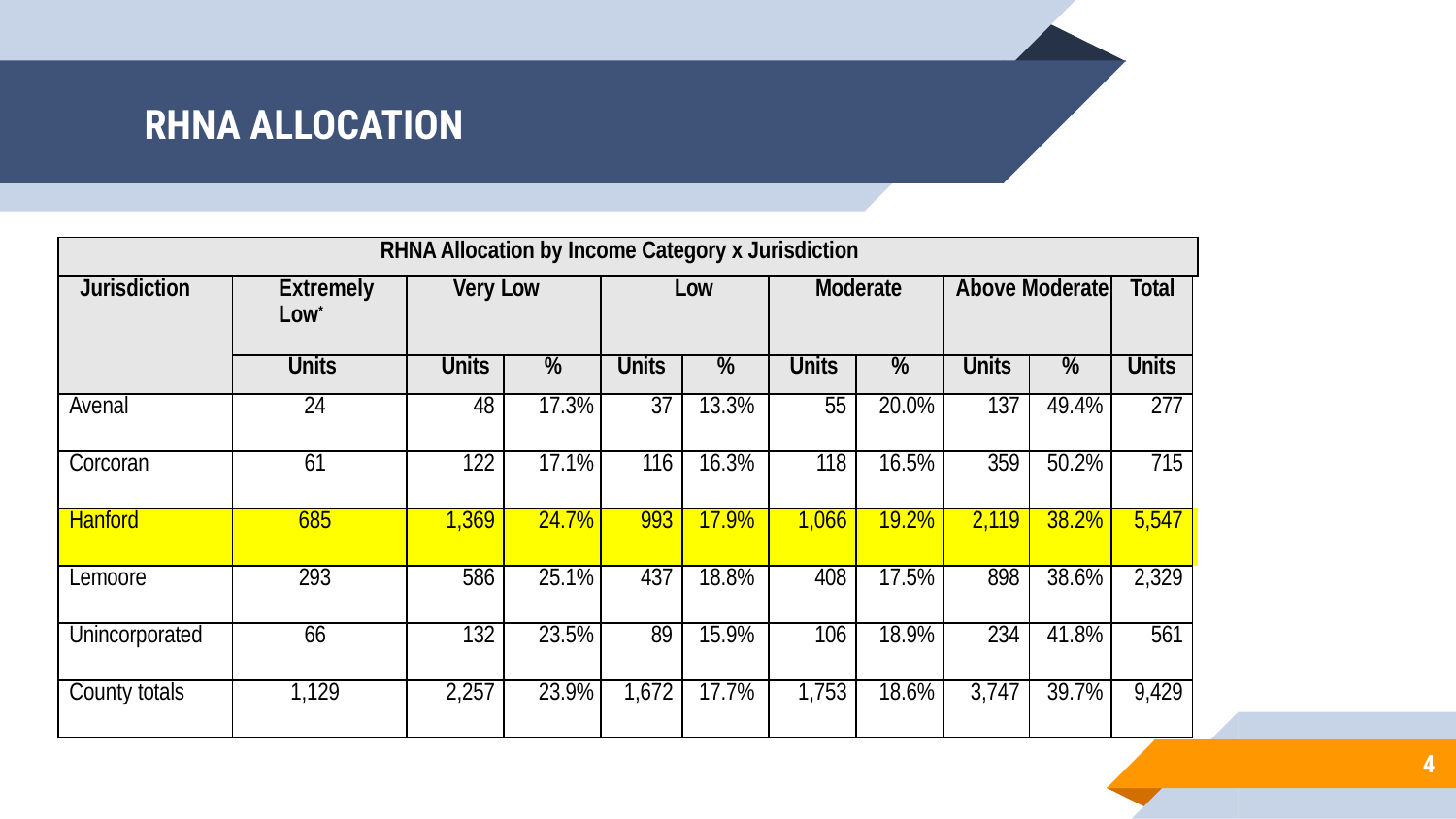

# RHNA ALLOCATION
| RHNA Allocation by Income Category x Jurisdiction |  |  |  |  |  |  |  |  |  |  |  |
| --- | --- | --- | --- | --- | --- | --- | --- | --- | --- | --- | --- |
| Jurisdiction | Extremely Low\* | Very Low |  | Low |  | Moderate |  | Above Moderate |  | Total |  |
|  | Units | Units | % | Units | % | Units | % | Units | % | Units |  |
| Avenal | 24 | 48 | 17.3% | 37 | 13.3% | 55 | 20.0% | 137 | 49.4% | 277 |  |
| Corcoran | 61 | 122 | 17.1% | 116 | 16.3% | 118 | 16.5% | 359 | 50.2% | 715 |  |
| Hanford | 685 | 1,369 | 24.7% | 993 | 17.9% | 1,066 | 19.2% | 2,119 | 38.2% | 5,547 |  |
| Lemoore | 293 | 586 | 25.1% | 437 | 18.8% | 408 | 17.5% | 898 | 38.6% | 2,329 |  |
| Unincorporated | 66 | 132 | 23.5% | 89 | 15.9% | 106 | 18.9% | 234 | 41.8% | 561 |  |
| County totals | 1,129 | 2,257 | 23.9% | 1,672 | 17.7% | 1,753 | 18.6% | 3,747 | 39.7% | 9,429 |  |
4